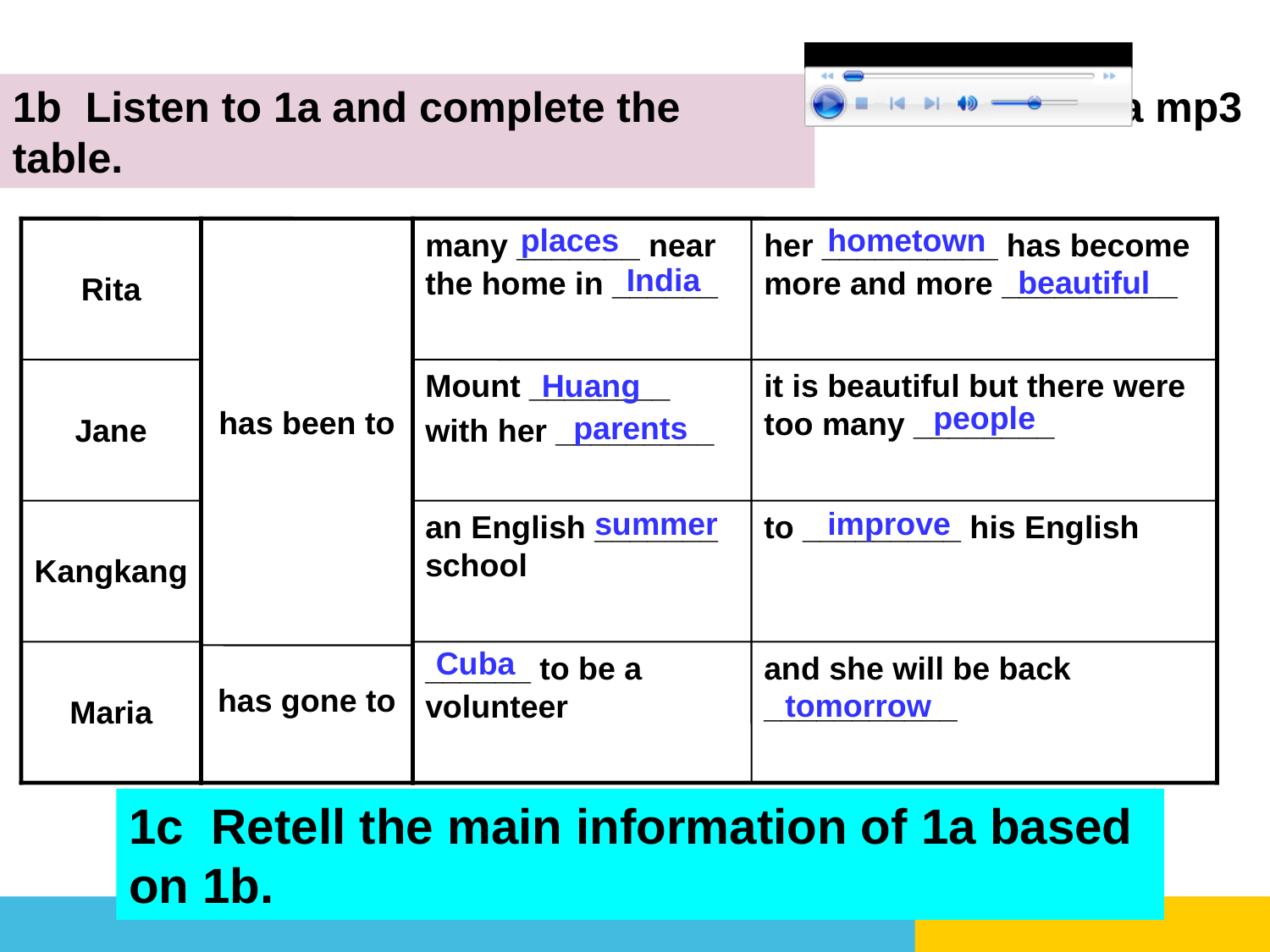

1b  Listen to 1a and complete the table.
P1 1a mp3
places
hometown

Rita

has been to

many _______ near the home in ______

Jane

Mount ________
with her _________

Kangkang

an English _______ school

Maria

______ to be a volunteer

and she will be back ___________

her __________ has become more and more __________
India
beautiful
Huang
it is beautiful but there were too many ________
people
parents
summer
improve
to _________ his English

has gone to
Cuba
tomorrow
1c  Retell the main information of 1a based on 1b.